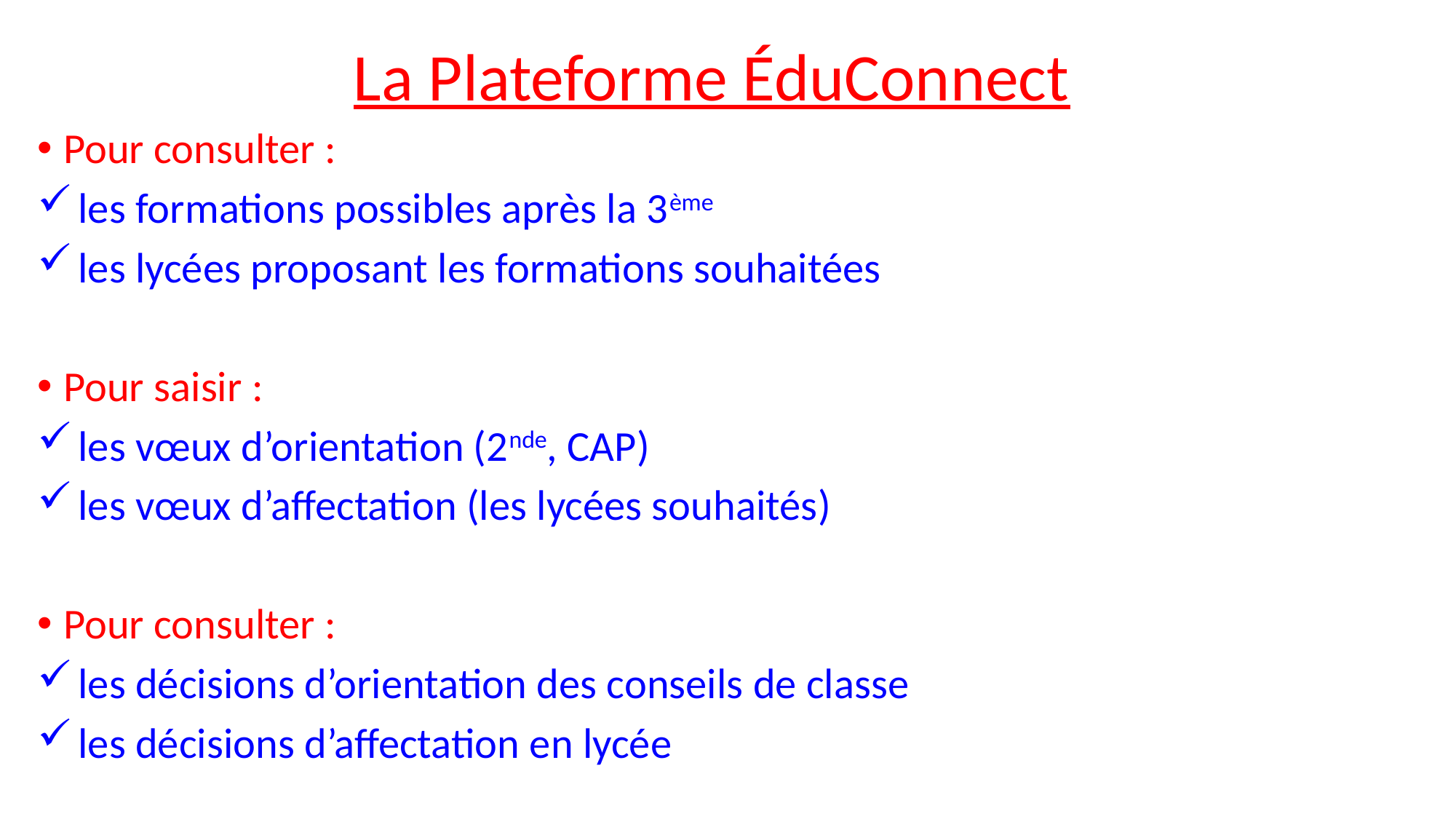

# La Plateforme ÉduConnect
Pour consulter :
 les formations possibles après la 3ème
 les lycées proposant les formations souhaitées

Pour saisir :
 les vœux d’orientation (2nde, CAP)
 les vœux d’affectation (les lycées souhaités)

Pour consulter :
 les décisions d’orientation des conseils de classe
 les décisions d’affectation en lycée